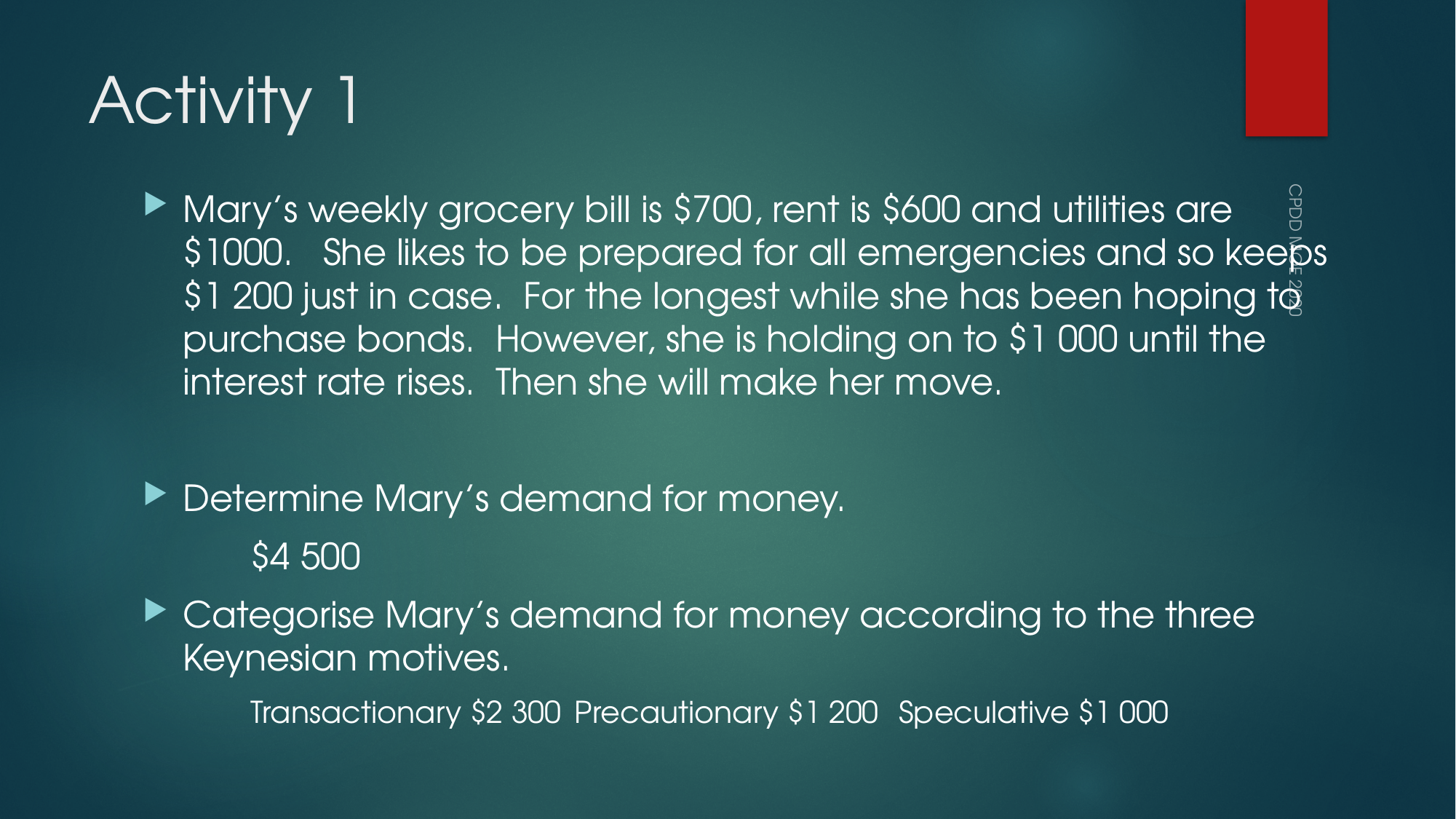

# Activity 1
Mary’s weekly grocery bill is $700, rent is $600 and utilities are $1000.   She likes to be prepared for all emergencies and so keeps $1 200 just in case.  For the longest while she has been hoping to purchase bonds.  However, she is holding on to $1 000 until the interest rate rises.  Then she will make her move.

Determine Mary’s demand for money.
	$4 500
Categorise Mary’s demand for money according to the three Keynesian motives.
	Transactionary $2 300		Precautionary $1 200		Speculative $1 000
CPDD MOE 2020